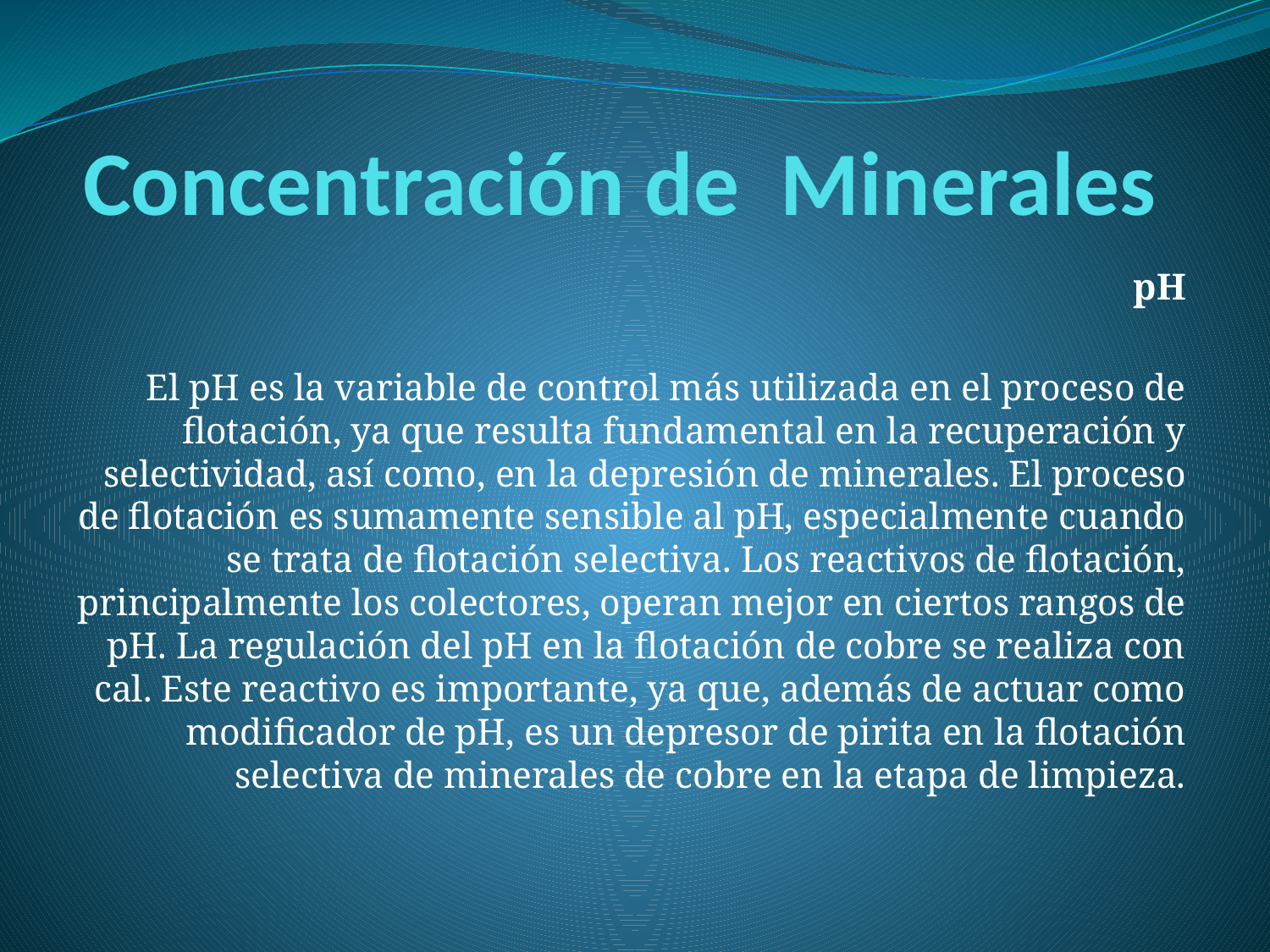

# Concentración de  Minerales
pH

El pH es la variable de control más utilizada en el proceso de flotación, ya que resulta fundamental en la recuperación y selectividad, así como, en la depresión de minerales. El proceso de flotación es sumamente sensible al pH, especialmente cuando se trata de flotación selectiva. Los reactivos de flotación, principalmente los colectores, operan mejor en ciertos rangos de pH. La regulación del pH en la flotación de cobre se realiza con cal. Este reactivo es importante, ya que, además de actuar como modificador de pH, es un depresor de pirita en la flotación selectiva de minerales de cobre en la etapa de limpieza.